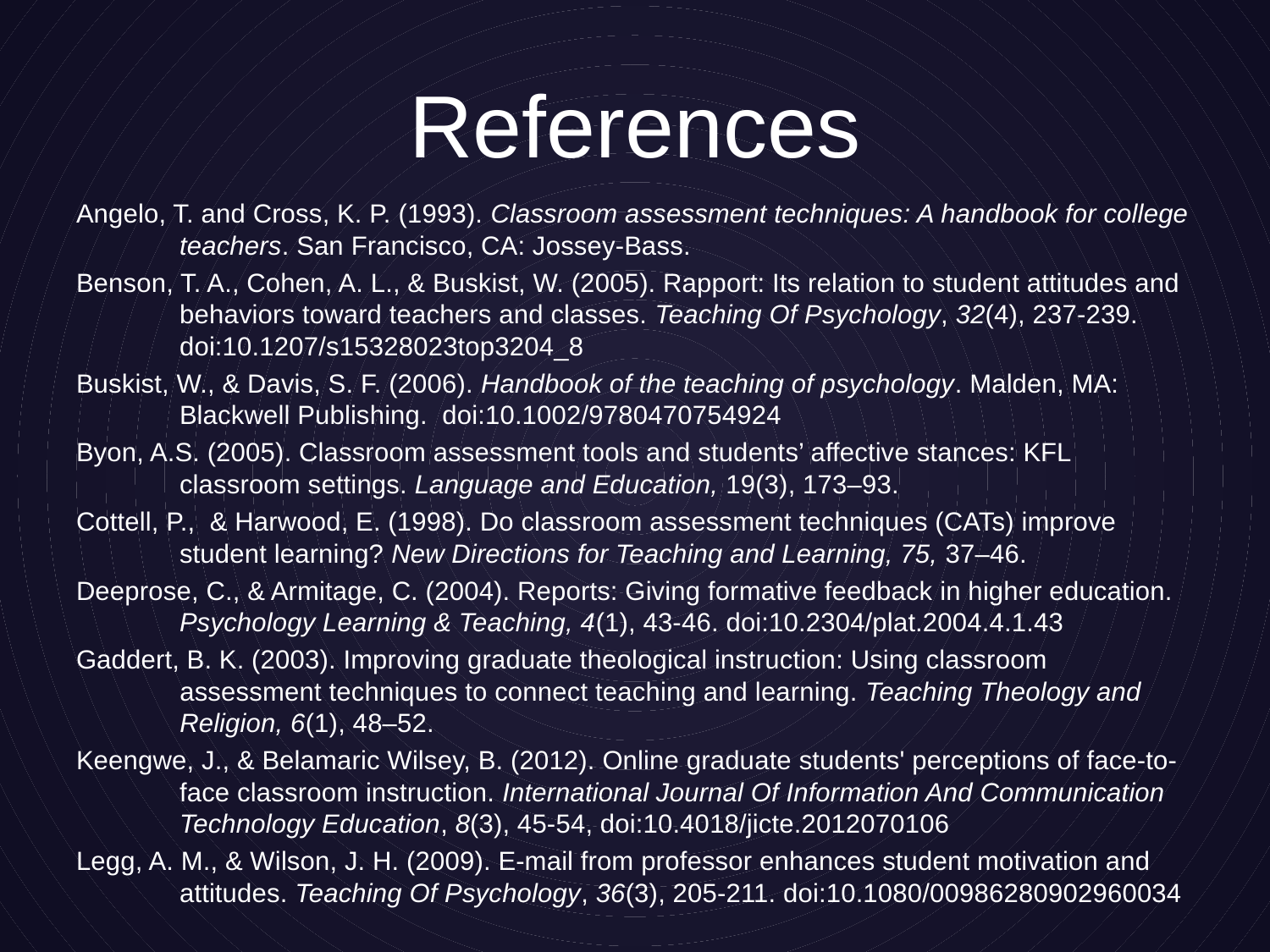

# References
Angelo, T. and Cross, K. P. (1993). Classroom assessment techniques: A handbook for college teachers. San Francisco, CA: Jossey-Bass.
Benson, T. A., Cohen, A. L., & Buskist, W. (2005). Rapport: Its relation to student attitudes and behaviors toward teachers and classes. Teaching Of Psychology, 32(4), 237-239. doi:10.1207/s15328023top3204_8
Buskist, W., & Davis, S. F. (2006). Handbook of the teaching of psychology. Malden, MA: Blackwell Publishing.  doi:10.1002/9780470754924
Byon, A.S. (2005). Classroom assessment tools and students’ affective stances: KFL classroom settings. Language and Education, 19(3), 173–93.
Cottell, P.,  & Harwood, E. (1998). Do classroom assessment techniques (CATs) improve student learning? New Directions for Teaching and Learning, 75, 37–46.
Deeprose, C., & Armitage, C. (2004). Reports: Giving formative feedback in higher education. Psychology Learning & Teaching, 4(1), 43-46. doi:10.2304/plat.2004.4.1.43
Gaddert, B. K. (2003). Improving graduate theological instruction: Using classroom assessment techniques to connect teaching and learning. Teaching Theology and Religion, 6(1), 48–52.
Keengwe, J., & Belamaric Wilsey, B. (2012). Online graduate students' perceptions of face-to-face classroom instruction. International Journal Of Information And Communication Technology Education, 8(3), 45-54, doi:10.4018/jicte.2012070106
Legg, A. M., & Wilson, J. H. (2009). E-mail from professor enhances student motivation and attitudes. Teaching Of Psychology, 36(3), 205-211. doi:10.1080/00986280902960034